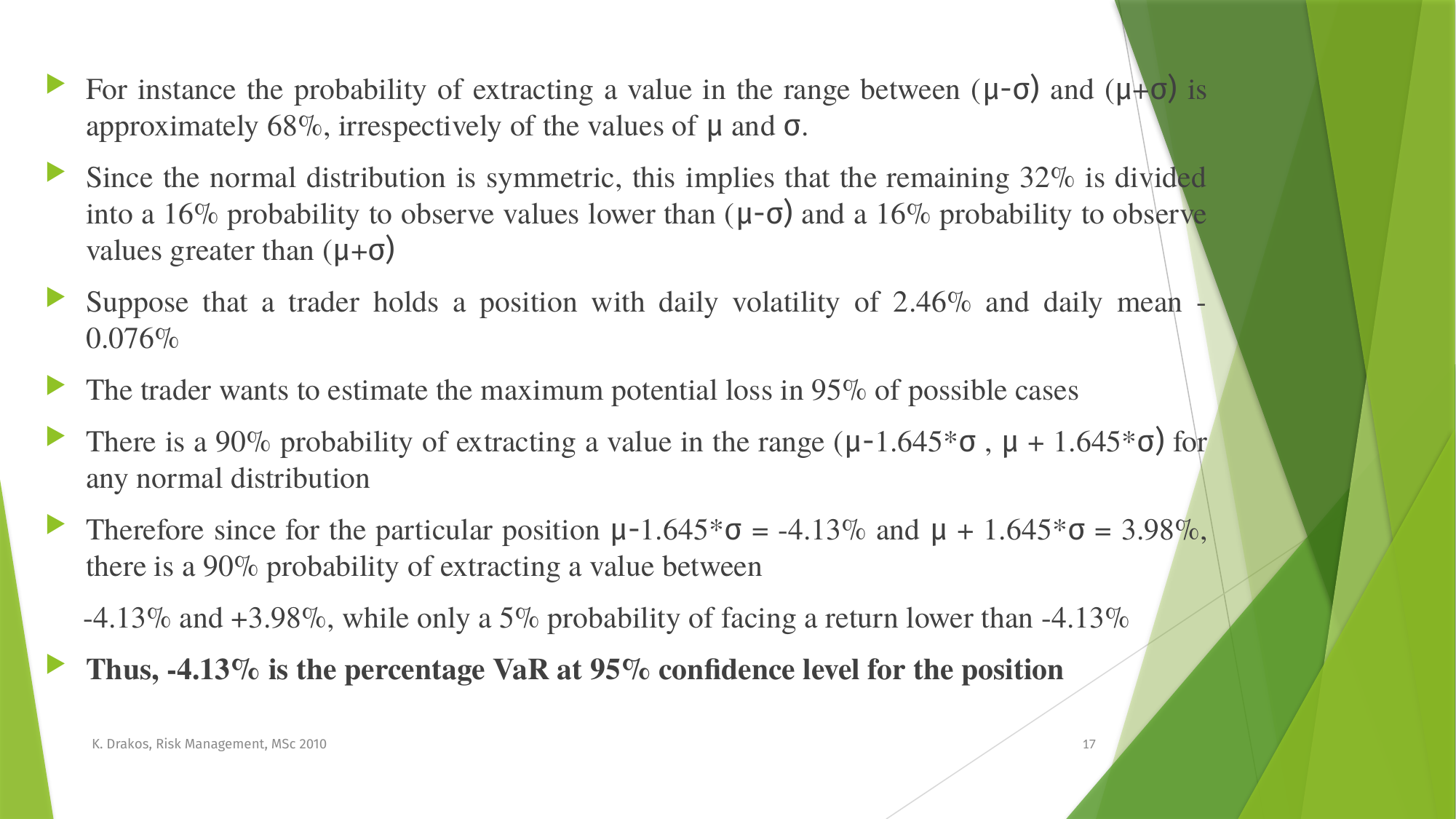

For instance the probability of extracting a value in the range between (μ-σ) and (μ+σ) is approximately 68%, irrespectively of the values of μ and σ.
Since the normal distribution is symmetric, this implies that the remaining 32% is divided into a 16% probability to observe values lower than (μ-σ) and a 16% probability to observe values greater than (μ+σ)
Suppose that a trader holds a position with daily volatility of 2.46% and daily mean -0.076%
The trader wants to estimate the maximum potential loss in 95% of possible cases
There is a 90% probability of extracting a value in the range (μ-1.645*σ , μ + 1.645*σ) for any normal distribution
Therefore since for the particular position μ-1.645*σ = -4.13% and μ + 1.645*σ = 3.98%, there is a 90% probability of extracting a value between
     -4.13% and +3.98%, while only a 5% probability of facing a return lower than -4.13%
Thus, -4.13% is the percentage VaR at 95% confidence level for the position
K. Drakos, Risk Management, MSc 2010
17